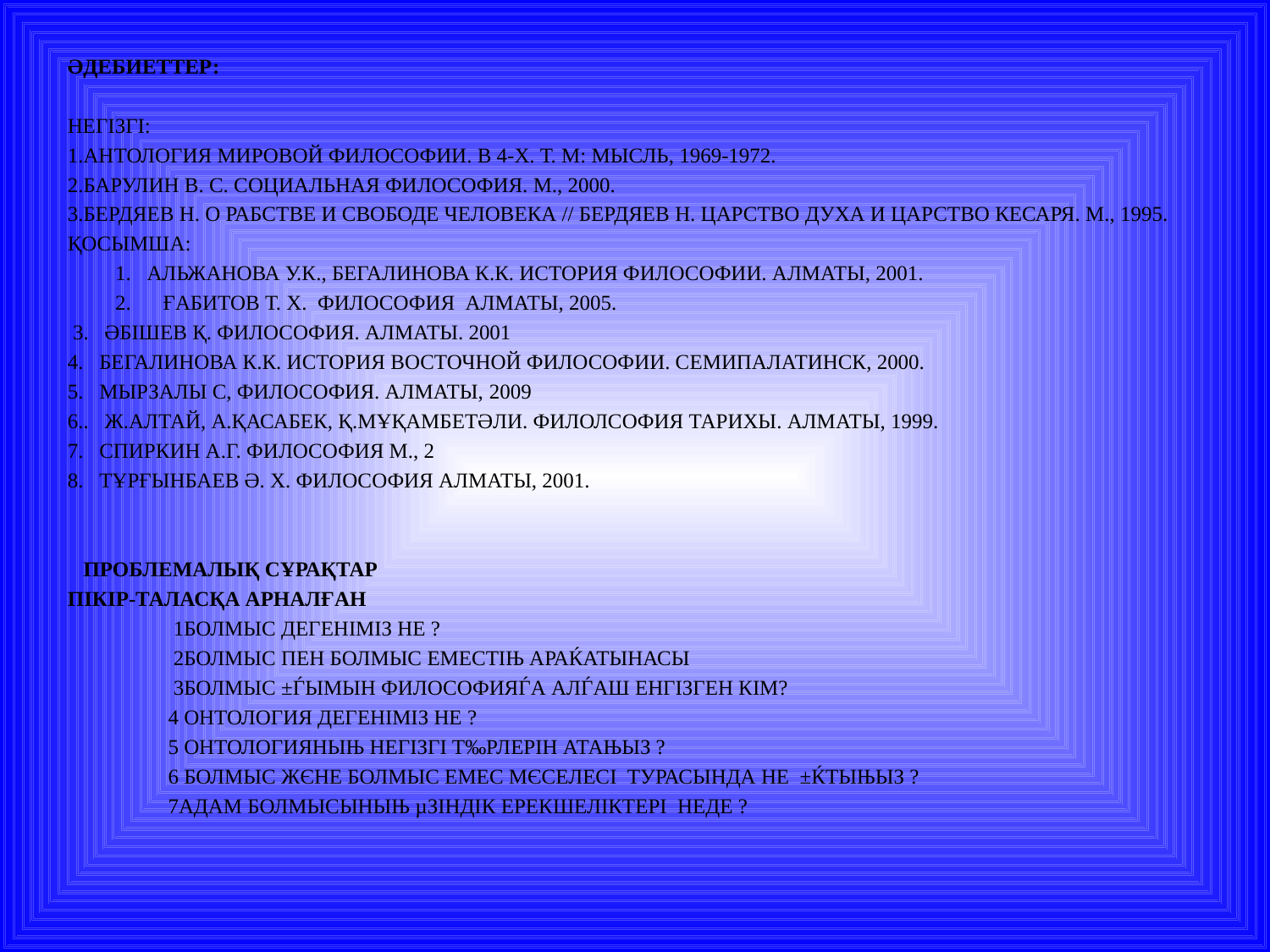

ӘДЕБИЕТТЕР:

НЕГІЗГІ:
1.АНТОЛОГИЯ МИРОВОЙ ФИЛОСОФИИ. В 4-Х. Т. М: МЫСЛЬ, 1969-1972.
2.БАРУЛИН В. С. СОЦИАЛЬНАЯ ФИЛОСОФИЯ. М., 2000.
3.БЕРДЯЕВ Н. О РАБСТВЕ И СВОБОДЕ ЧЕЛОВЕКА // БЕРДЯЕВ Н. ЦАРСТВО ДУХА И ЦАРСТВО КЕСАРЯ. М., 1995.
ҚОСЫМША:
         1.   АЛЬЖАНОВА У.К., БЕГАЛИНОВА К.К. ИСТОРИЯ ФИЛОСОФИИ. АЛМАТЫ, 2001.
         2.      ҒАБИТОВ Т. Х.  ФИЛОСОФИЯ  АЛМАТЫ, 2005.
 3.   ӘБІШЕВ Қ. ФИЛОСОФИЯ. АЛМАТЫ. 2001
4.   БЕГАЛИНОВА К.К. ИСТОРИЯ ВОСТОЧНОЙ ФИЛОСОФИИ. СЕМИПАЛАТИНСК, 2000.
5.   МЫРЗАЛЫ С, ФИЛОСОФИЯ. АЛМАТЫ, 2009
6..   Ж.АЛТАЙ, А.ҚАСАБЕК, Қ.МҰҚАМБЕТӘЛИ. ФИЛОЛСОФИЯ ТАРИХЫ. АЛМАТЫ, 1999.
7.   СПИРКИН А.Г. ФИЛОСОФИЯ М., 2
8.   ТҰРҒЫНБАЕВ Ә. Х. ФИЛОСОФИЯ АЛМАТЫ, 2001.

   ПРОБЛЕМАЛЫҚ СҰРАҚТАР
ПІКІР-ТАЛАСҚА АРНАЛҒАН
                    1БОЛМЫС ДЕГЕНІМІЗ НЕ ?
                    2БОЛМЫС ПЕН БОЛМЫС ЕМЕСТІЊ АРАЌАТЫНАСЫ
                    3БОЛМЫС ±ЃЫМЫН ФИЛОСОФИЯЃА АЛЃАШ ЕНГІЗГЕН КІМ?
                   4 ОНТОЛОГИЯ ДЕГЕНІМІЗ НЕ ?
                   5 ОНТОЛОГИЯНЫЊ НЕГІЗГІ Т‰РЛЕРІН АТАЊЫЗ ?
                   6 БОЛМЫС ЖЄНЕ БОЛМЫС ЕМЕС МЄСЕЛЕСІ  ТУРАСЫНДА НЕ  ±ЌТЫЊЫЗ ?
                   7АДАМ БОЛМЫСЫНЫЊ µЗІНДІК ЕРЕКШЕЛІКТЕРІ  НЕДЕ ?